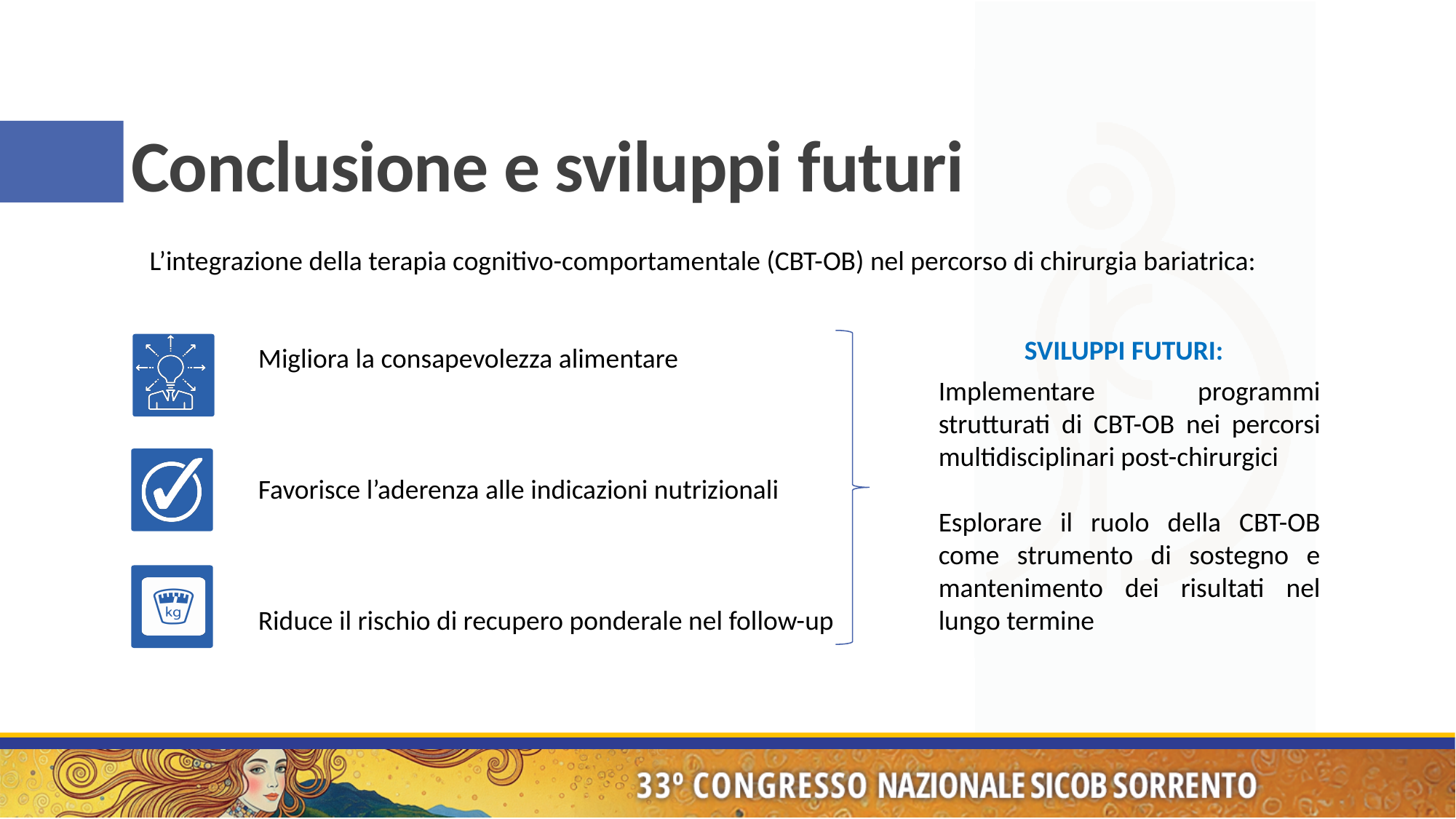

# Conclusione e sviluppi futuri
L’integrazione della terapia cognitivo-comportamentale (CBT-OB) nel percorso di chirurgia bariatrica:
SVILUPPI FUTURI:

Migliora la consapevolezza alimentare

Favorisce l’aderenza alle indicazioni nutrizionali

Riduce il rischio di recupero ponderale nel follow-up

Implementare programmi strutturati di CBT-OB nei percorsi multidisciplinari post-chirurgici

Esplorare il ruolo della CBT-OB come strumento di sostegno e mantenimento dei risultati nel lungo termine